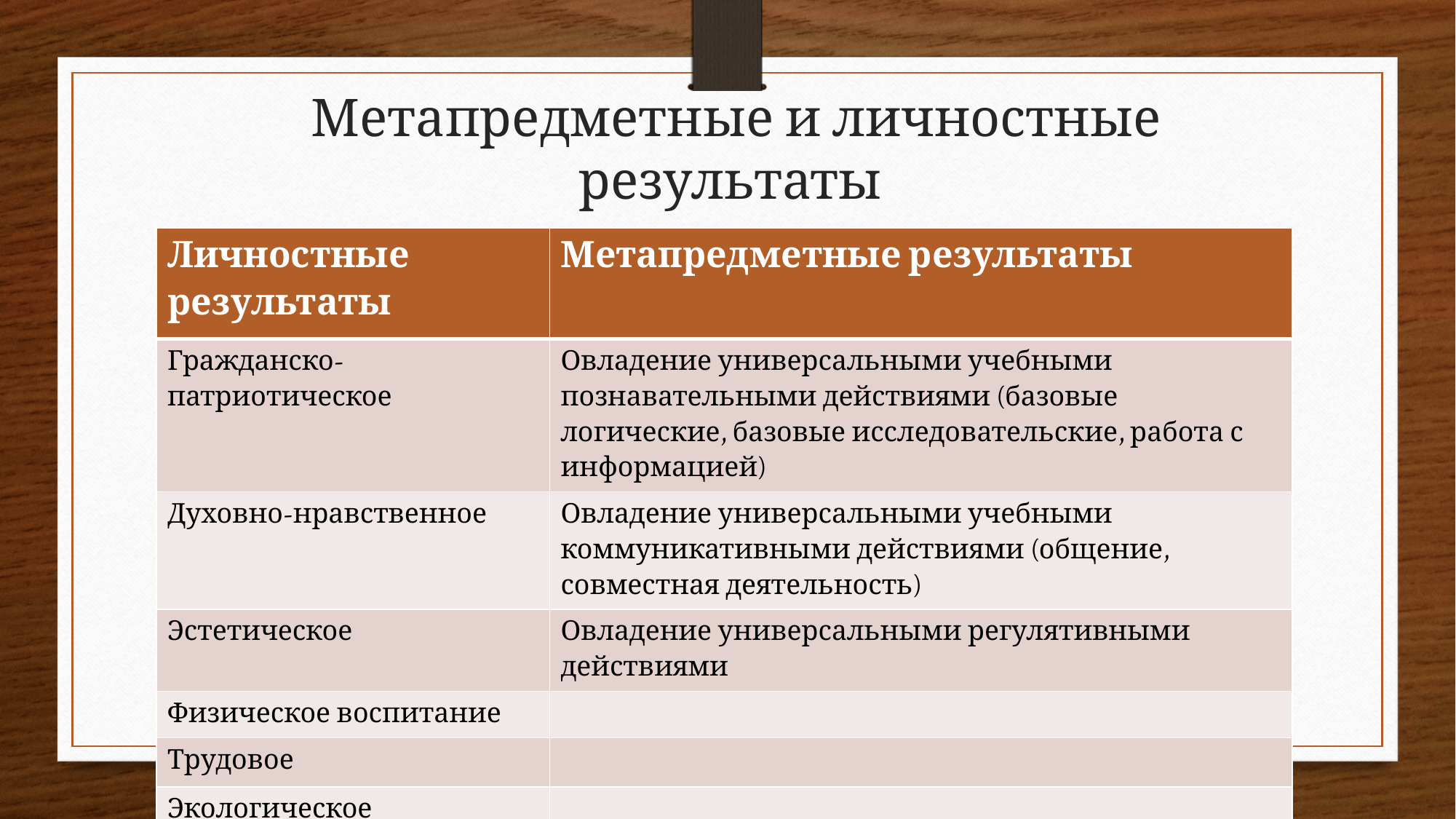

# Метапредметные и личностные результаты
| Личностные результаты | Метапредметные результаты |
| --- | --- |
| Гражданско-патриотическое | Овладение универсальными учебными познавательными действиями (базовые логические, базовые исследовательские, работа с информацией) |
| Духовно-нравственное | Овладение универсальными учебными коммуникативными действиями (общение, совместная деятельность) |
| Эстетическое | Овладение универсальными регулятивными действиями |
| Физическое воспитание |  |
| Трудовое |  |
| Экологическое |  |
| Ценность научного познания |  |